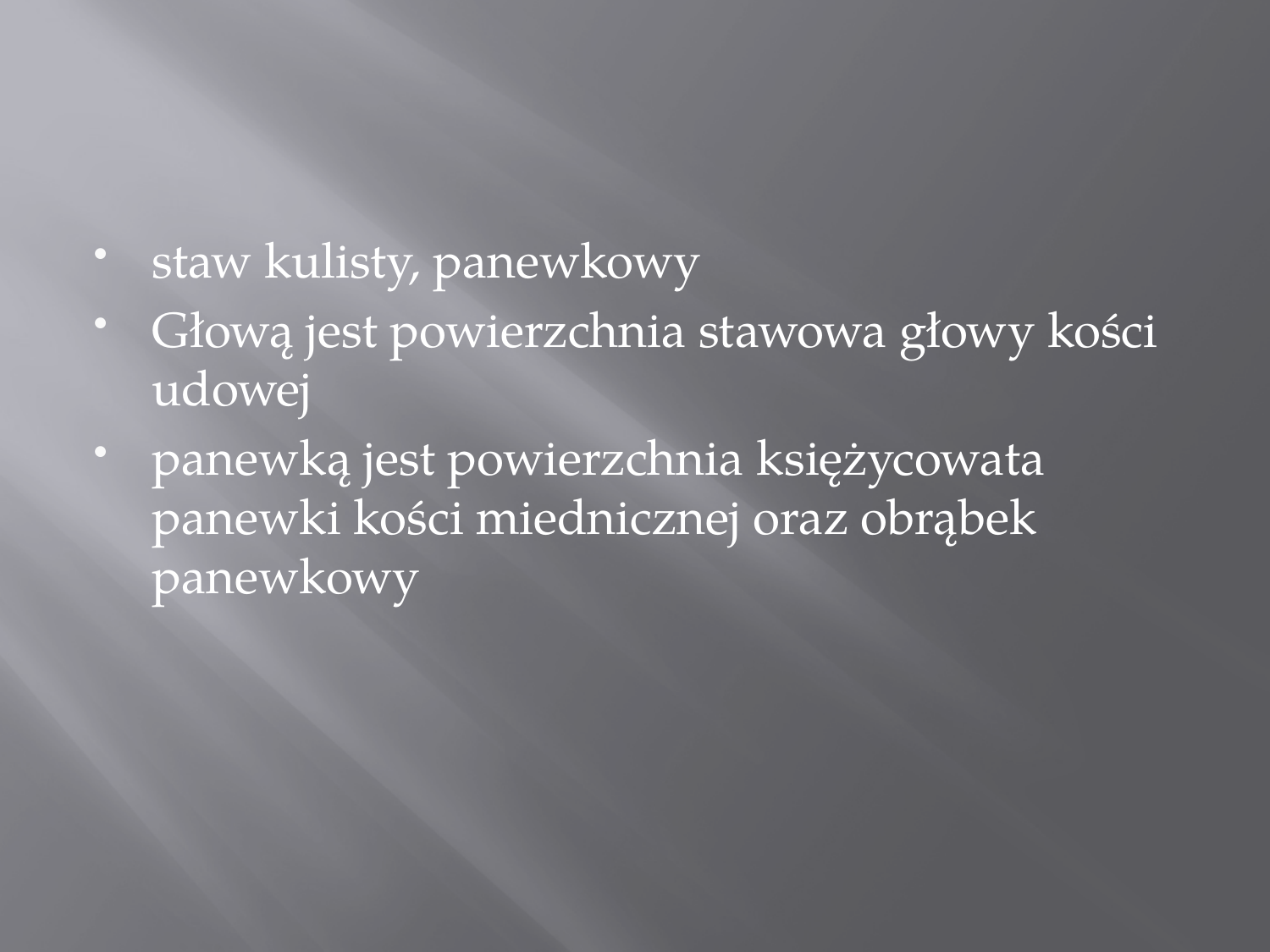

#
staw kulisty, panewkowy
Głową jest powierzchnia stawowa głowy kości udowej
panewką jest powierzchnia księżycowata panewki kości miednicznej oraz obrąbek panewkowy